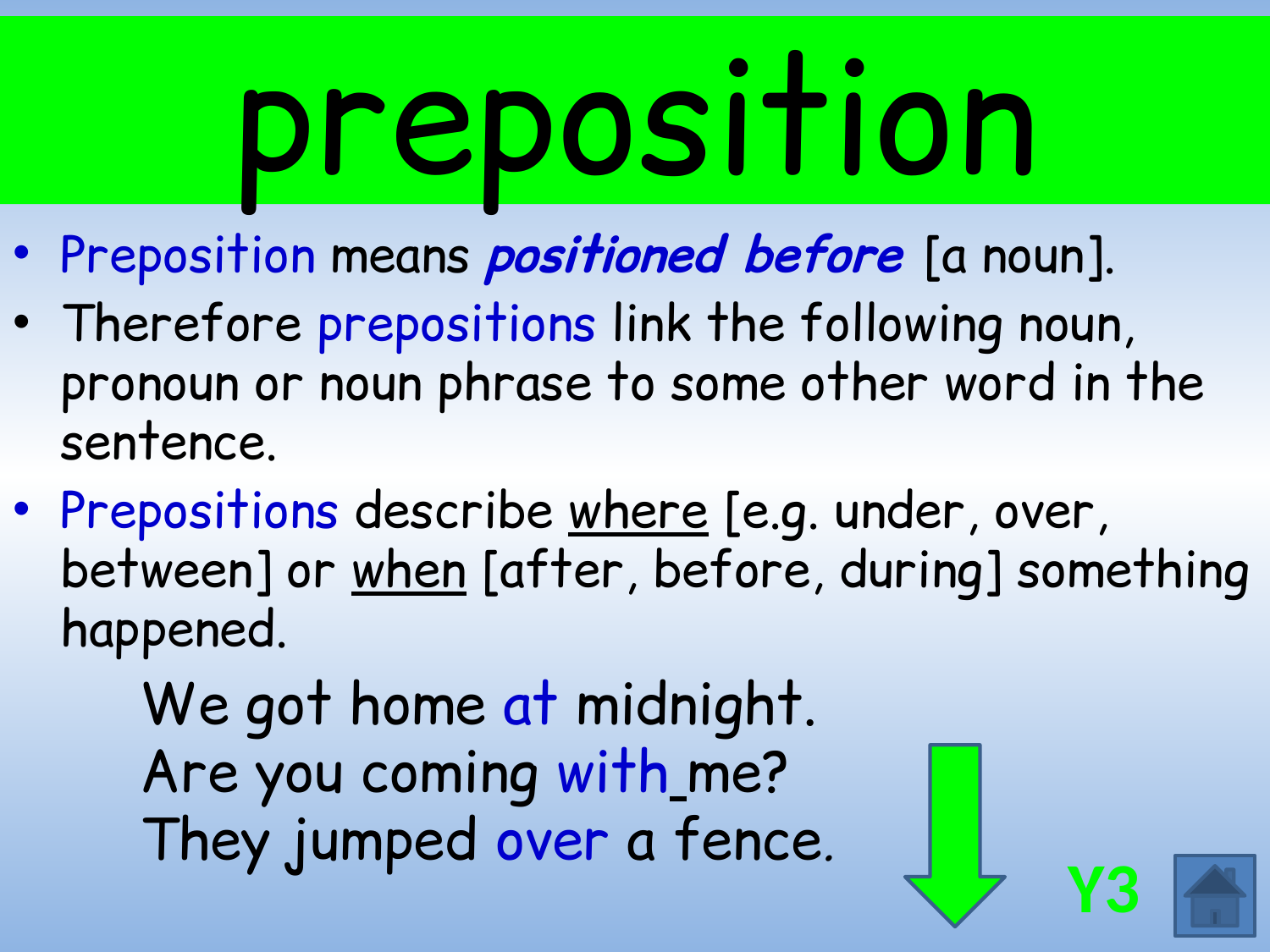

# preposition
Preposition means positioned before [a noun].
Therefore prepositions link the following noun, pronoun or noun phrase to some other word in the sentence.
Prepositions describe where [e.g. under, over, between] or when [after, before, during] something happened.
	We got home at midnight. 
	Are you coming with me?
	They jumped over a fence.

Y3